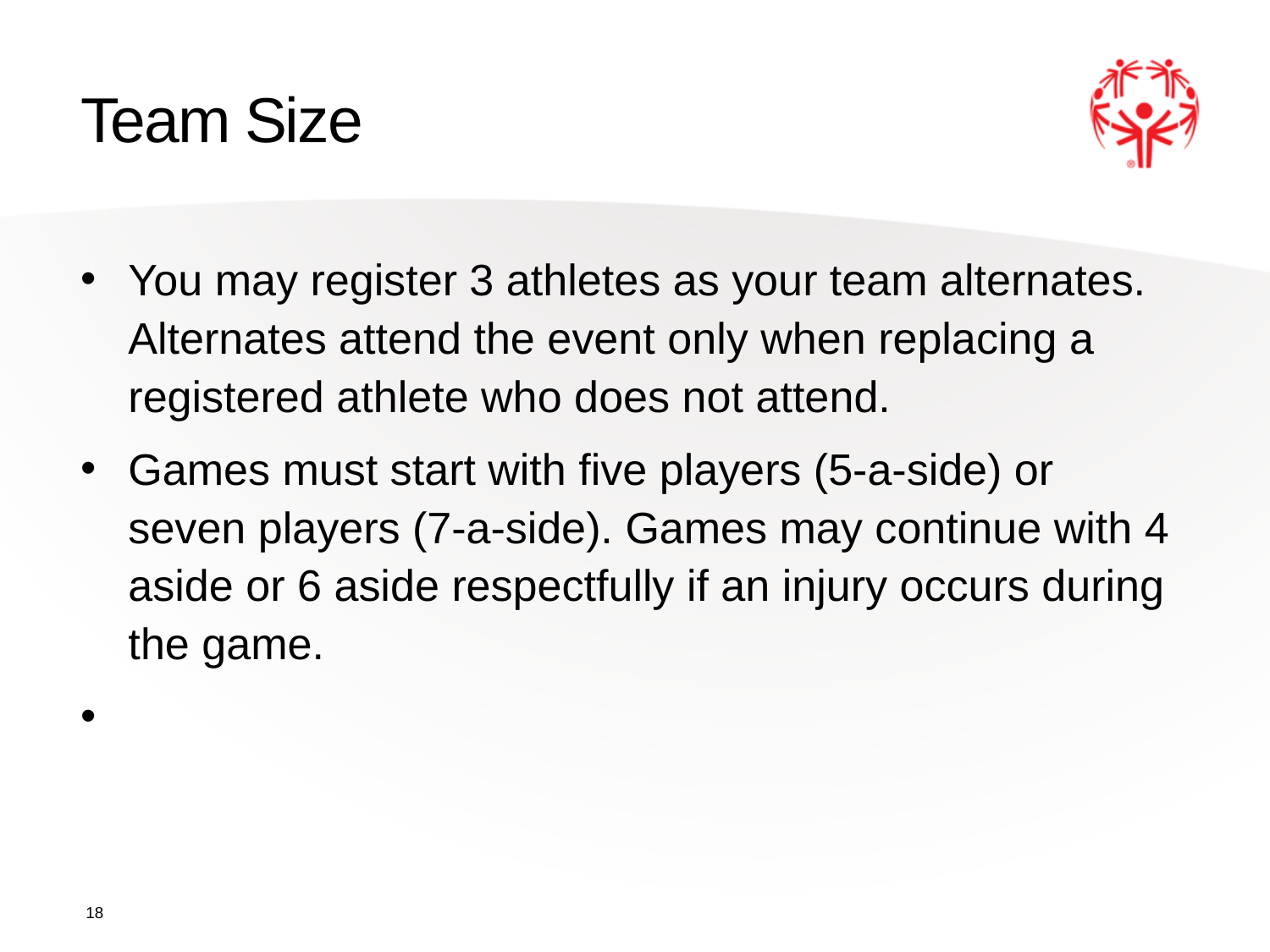

# Team Size
You may register 3 athletes as your team alternates. Alternates attend the event only when replacing a registered athlete who does not attend.
Games must start with five players (5-a-side) or seven players (7-a-side). Games may continue with 4 aside or 6 aside respectfully if an injury occurs during the game.

18